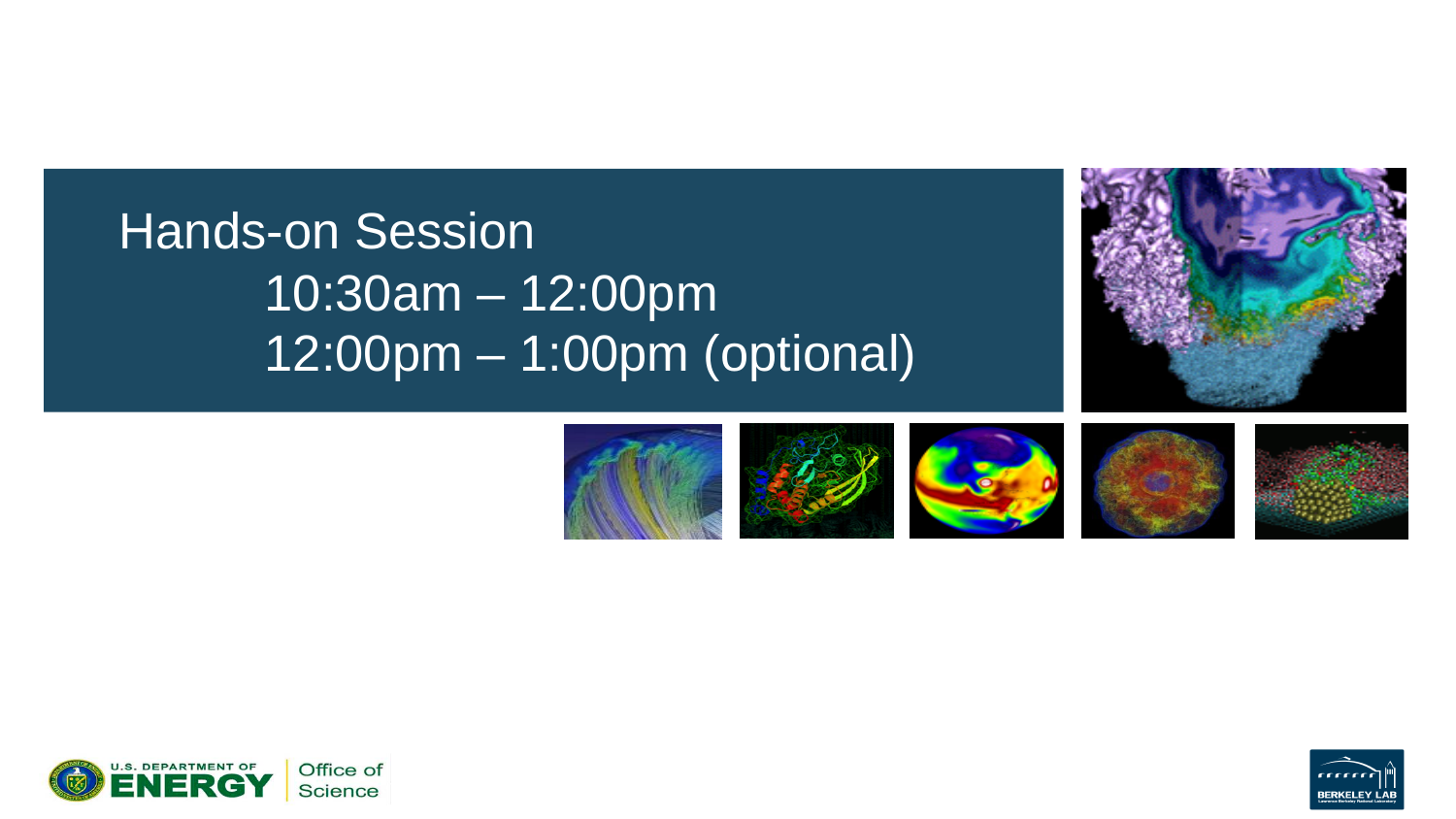

# Hands-on Session 10:30am – 12:00pm 12:00pm – 1:00pm (optional)